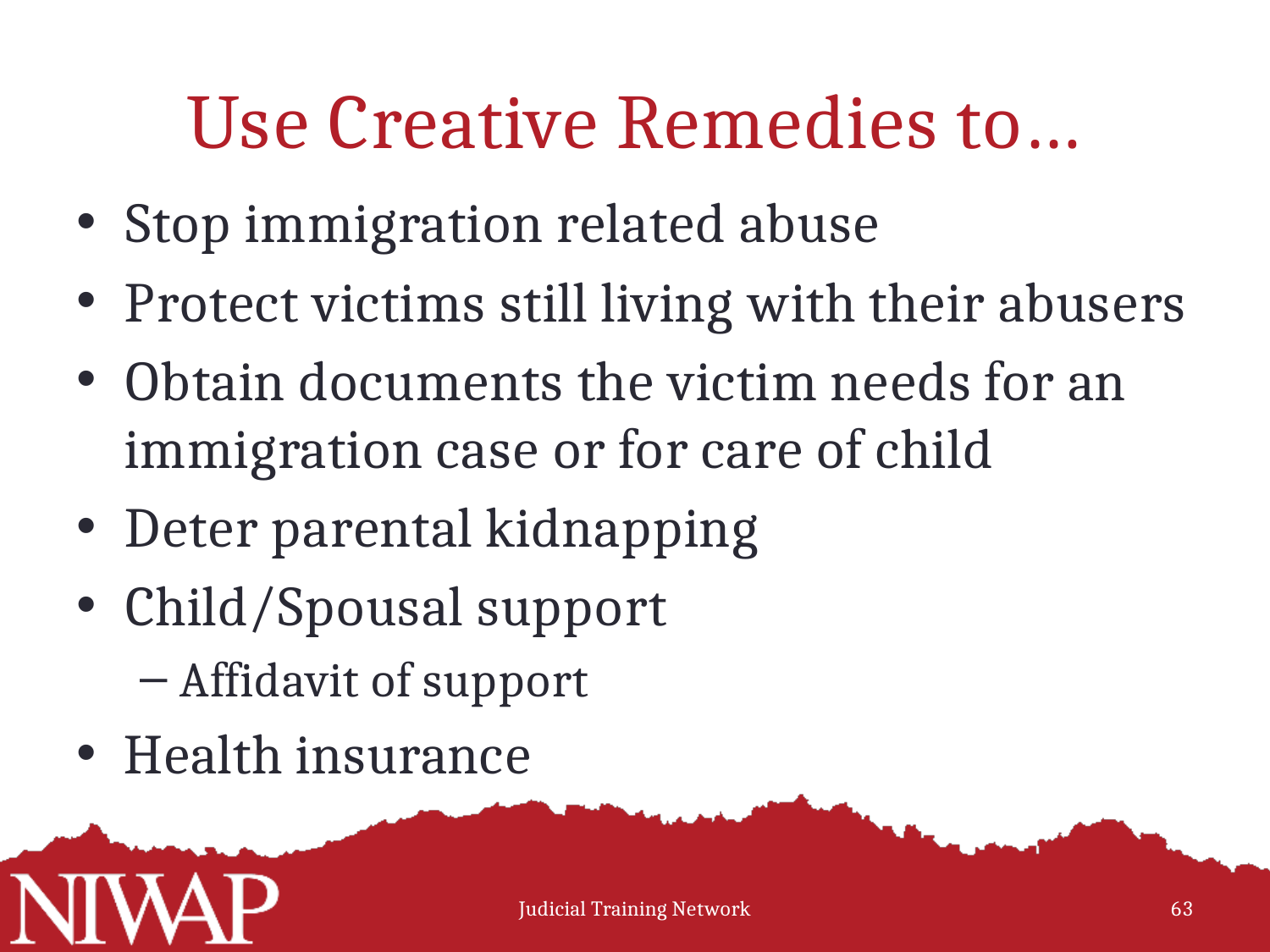

# Use Creative Remedies to…
Stop immigration related abuse
Protect victims still living with their abusers
Obtain documents the victim needs for an immigration case or for care of child
Deter parental kidnapping
Child/Spousal support
Affidavit of support
Health insurance

Judicial Training Network
63